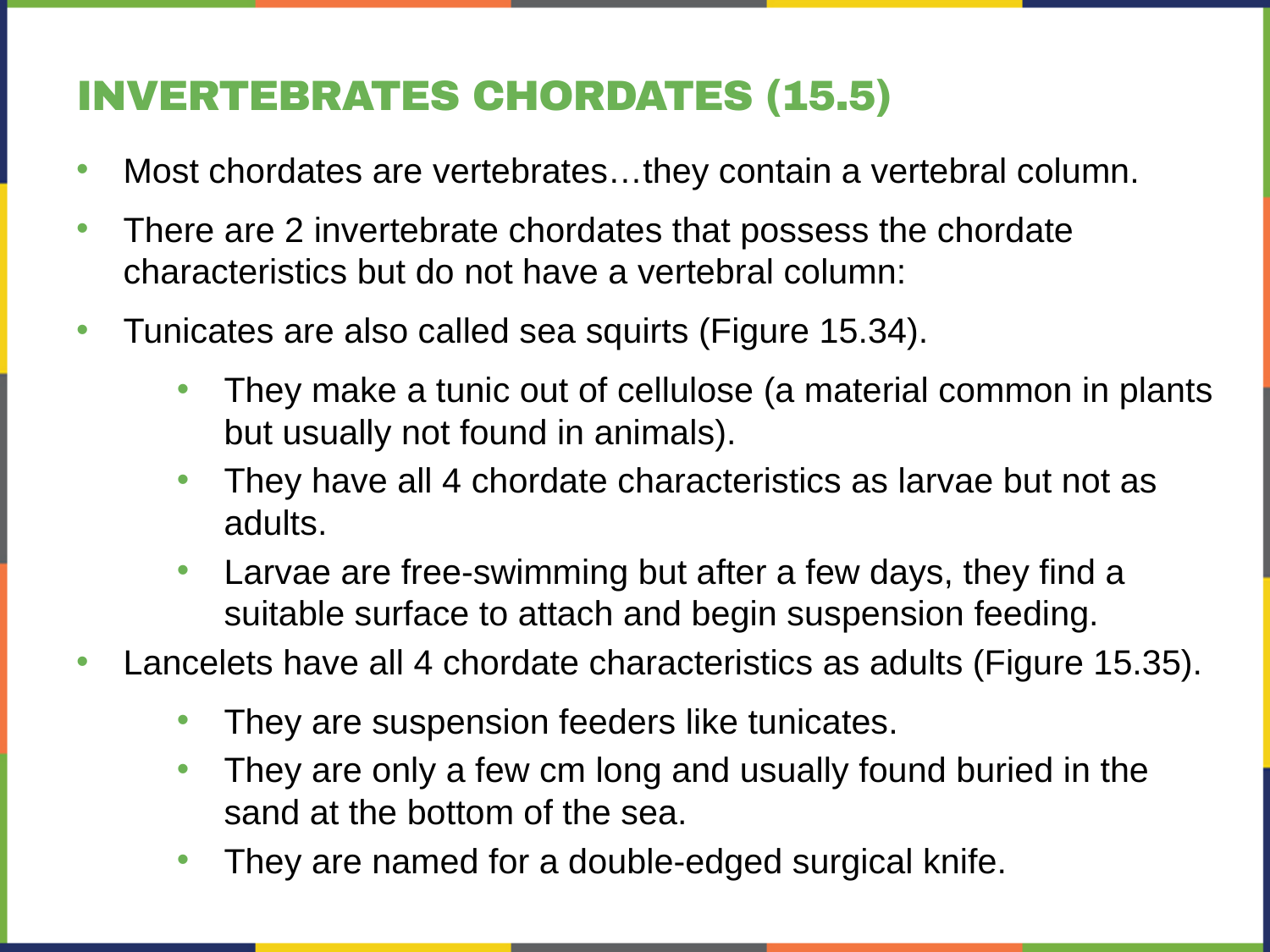

# Invertebrates chordates (15.5)
Most chordates are vertebrates…they contain a vertebral column.
There are 2 invertebrate chordates that possess the chordate characteristics but do not have a vertebral column:
Tunicates are also called sea squirts (Figure 15.34).
They make a tunic out of cellulose (a material common in plants but usually not found in animals).
They have all 4 chordate characteristics as larvae but not as adults.
Larvae are free-swimming but after a few days, they find a suitable surface to attach and begin suspension feeding.
Lancelets have all 4 chordate characteristics as adults (Figure 15.35).
They are suspension feeders like tunicates.
They are only a few cm long and usually found buried in the sand at the bottom of the sea.
They are named for a double-edged surgical knife.